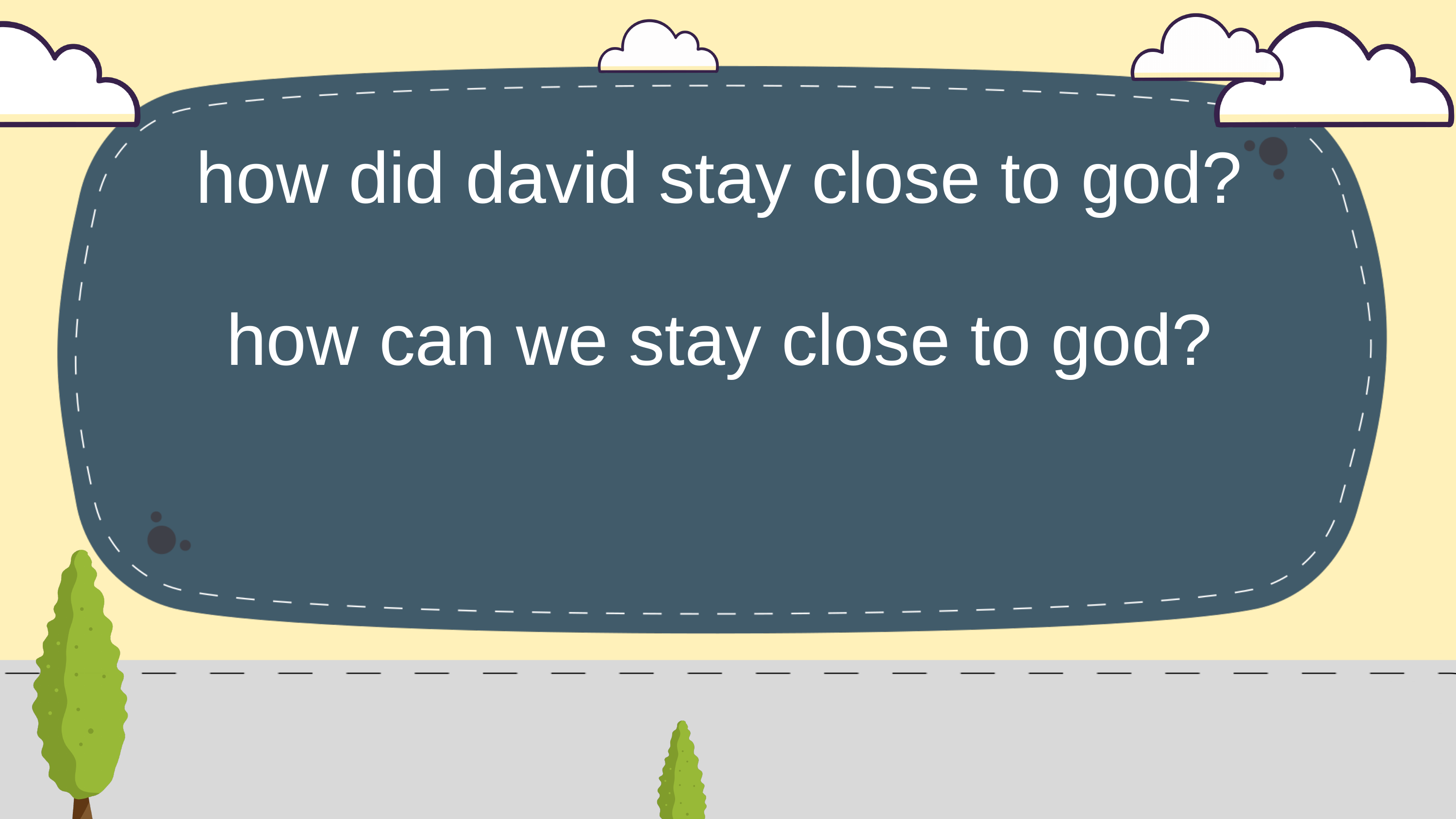

how did david stay close to god?

how can we stay close to god?